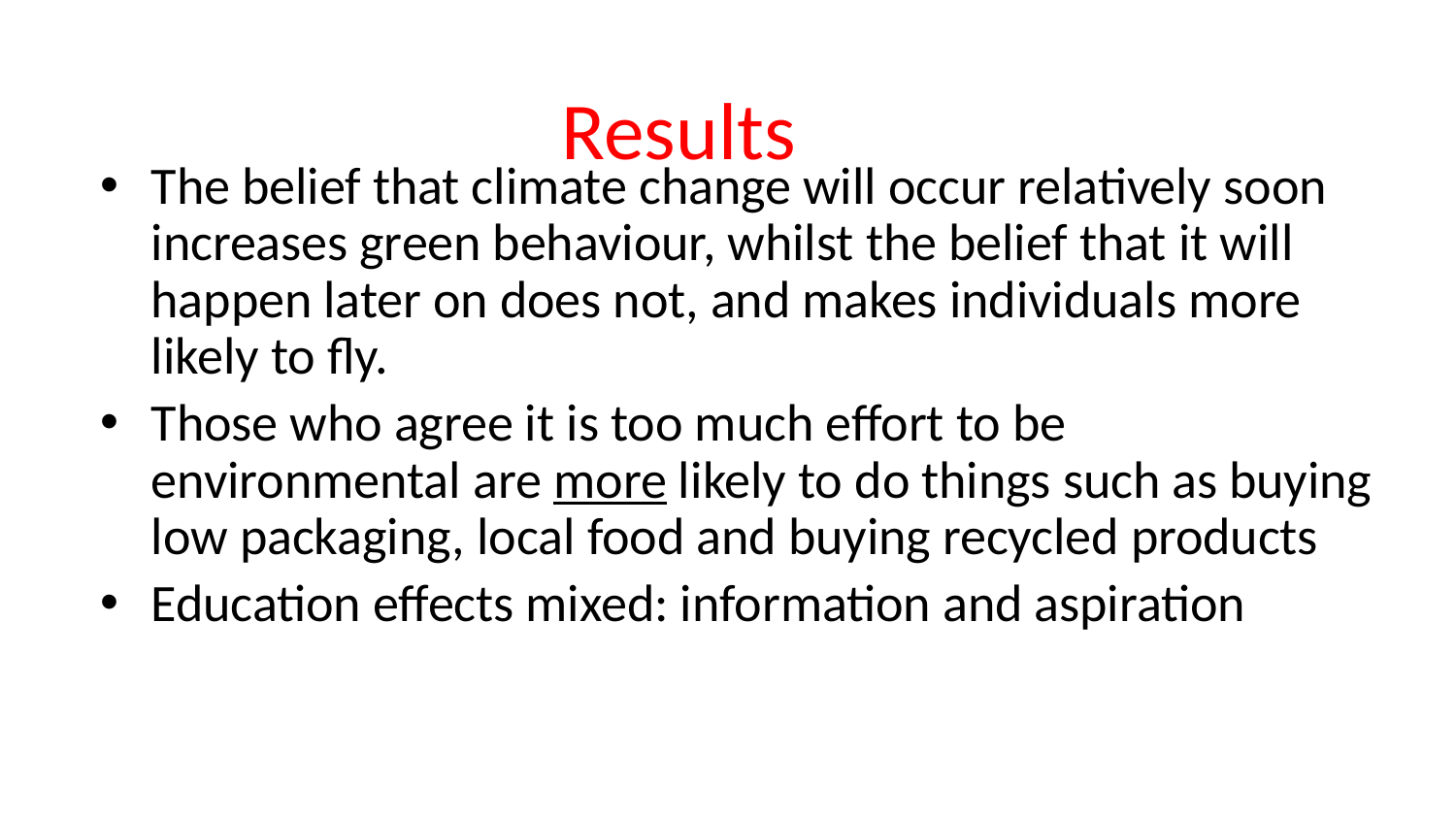

# Results
The belief that climate change will occur relatively soon increases green behaviour, whilst the belief that it will happen later on does not, and makes individuals more likely to fly.
Those who agree it is too much effort to be environmental are more likely to do things such as buying low packaging, local food and buying recycled products
Education effects mixed: information and aspiration